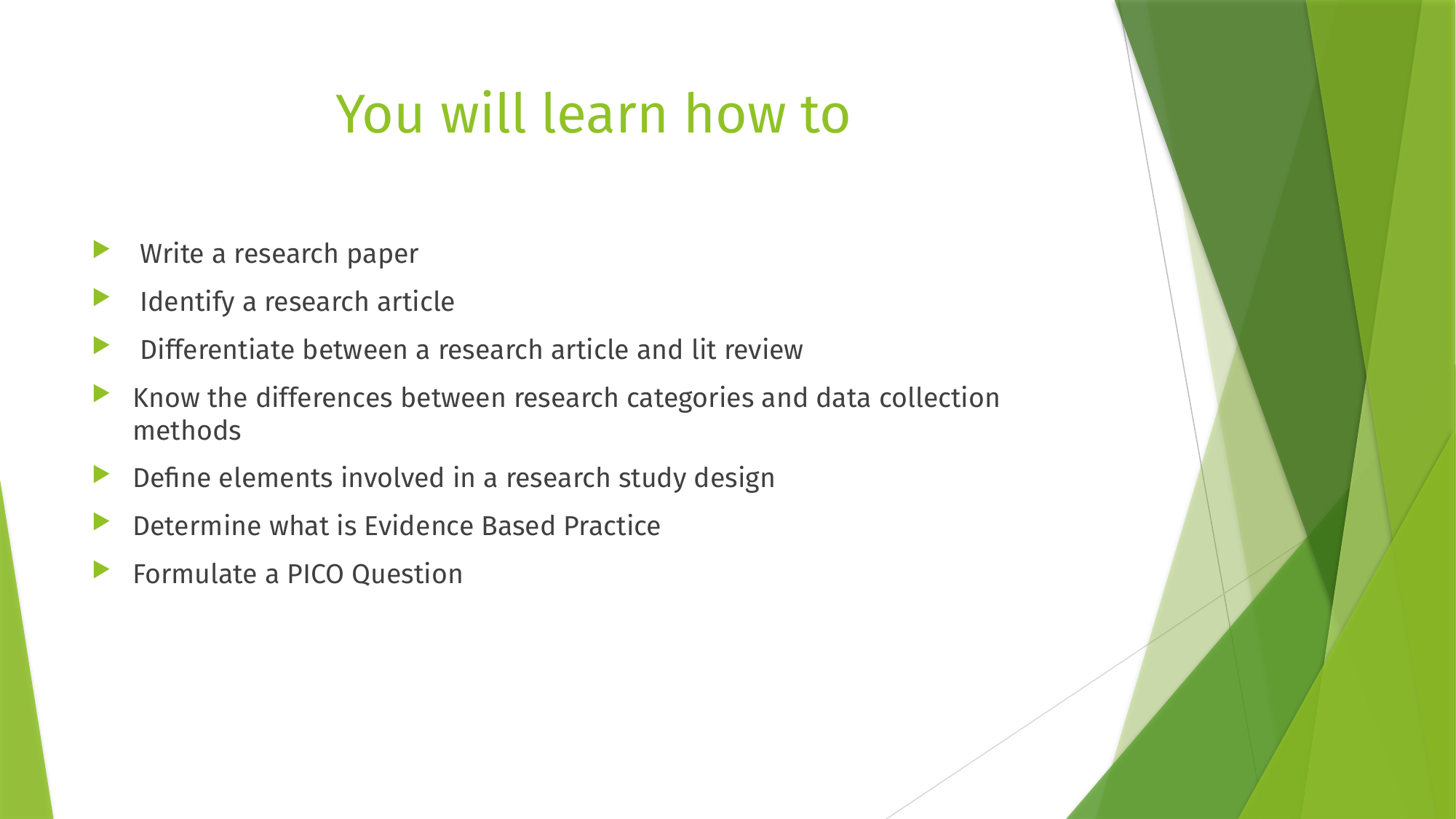

# You will learn how to
 Write a research paper
 Identify a research article
 Differentiate between a research article and lit review
Know the differences between research categories and data collection  methods
Define elements involved in a research study design
Determine what is Evidence Based Practice
Formulate a PICO Question